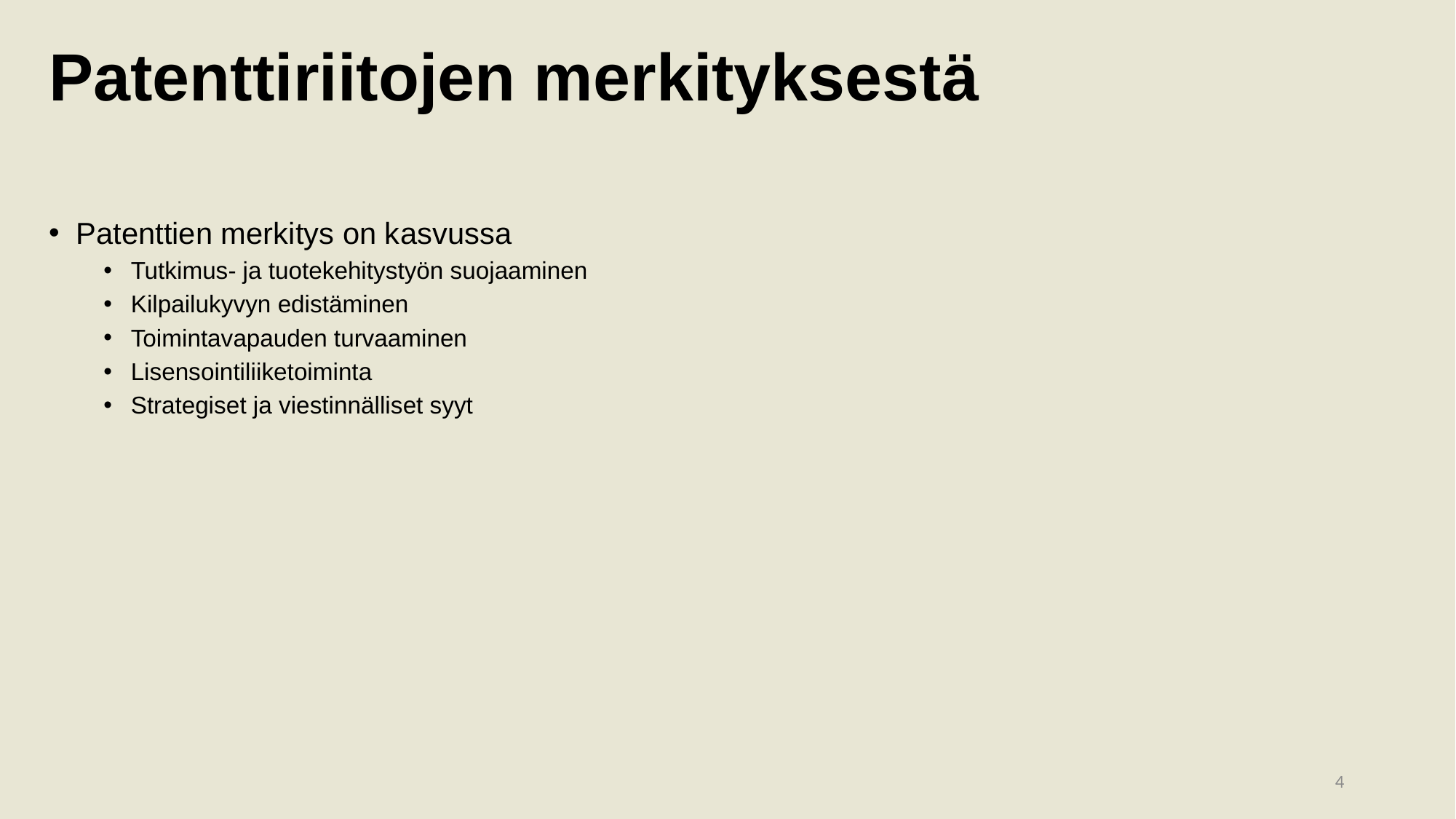

# Patenttiriitojen merkityksestä
Patenttien merkitys on kasvussa
Tutkimus- ja tuotekehitystyön suojaaminen
Kilpailukyvyn edistäminen
Toimintavapauden turvaaminen
Lisensointiliiketoiminta
Strategiset ja viestinnälliset syyt

4